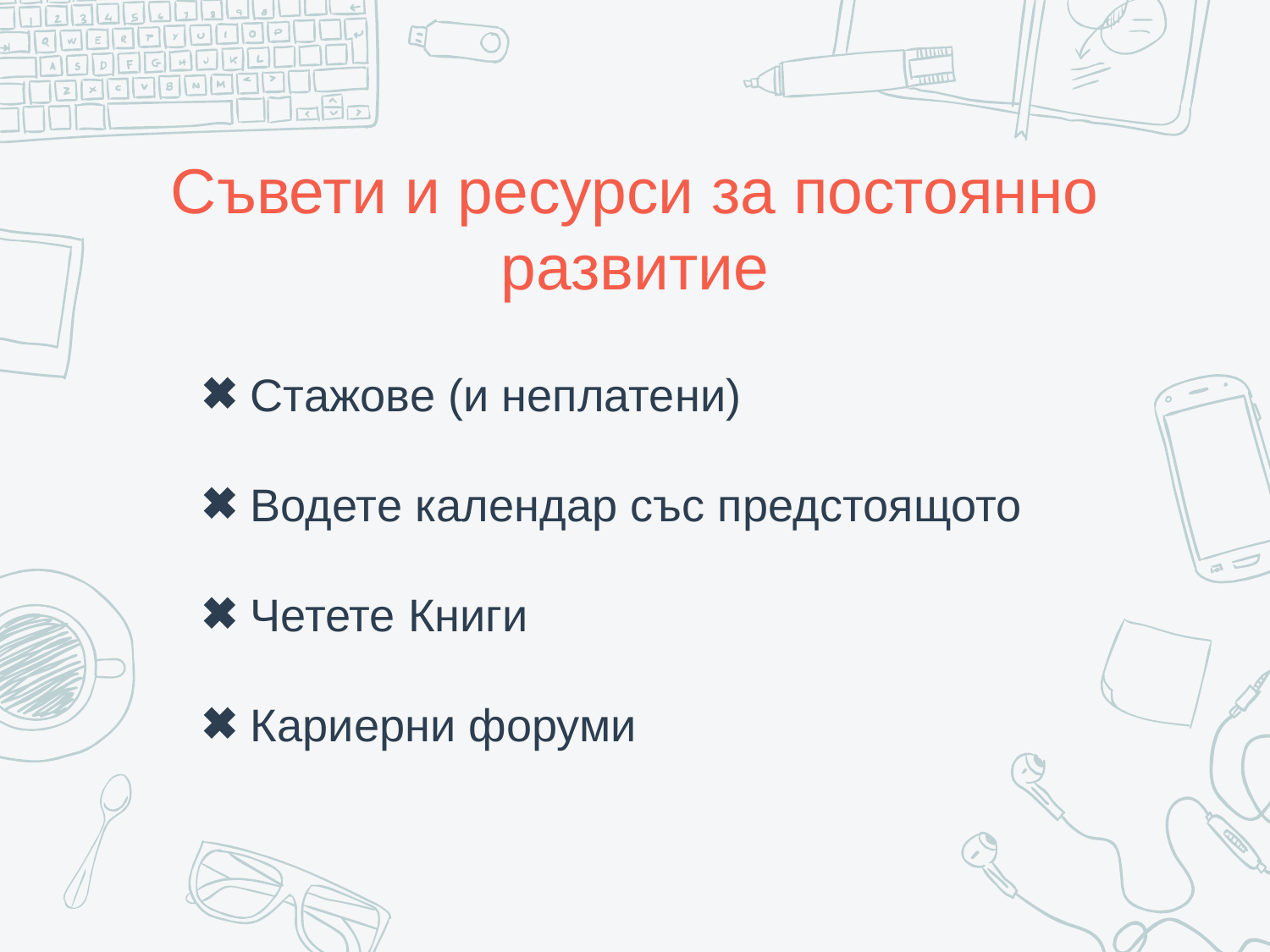

# Съвети и ресурси за постоянно развитие
 Стажове (и неплатени)

 Водете календар със предстоящото

 Четете Книги

 Кариерни форуми